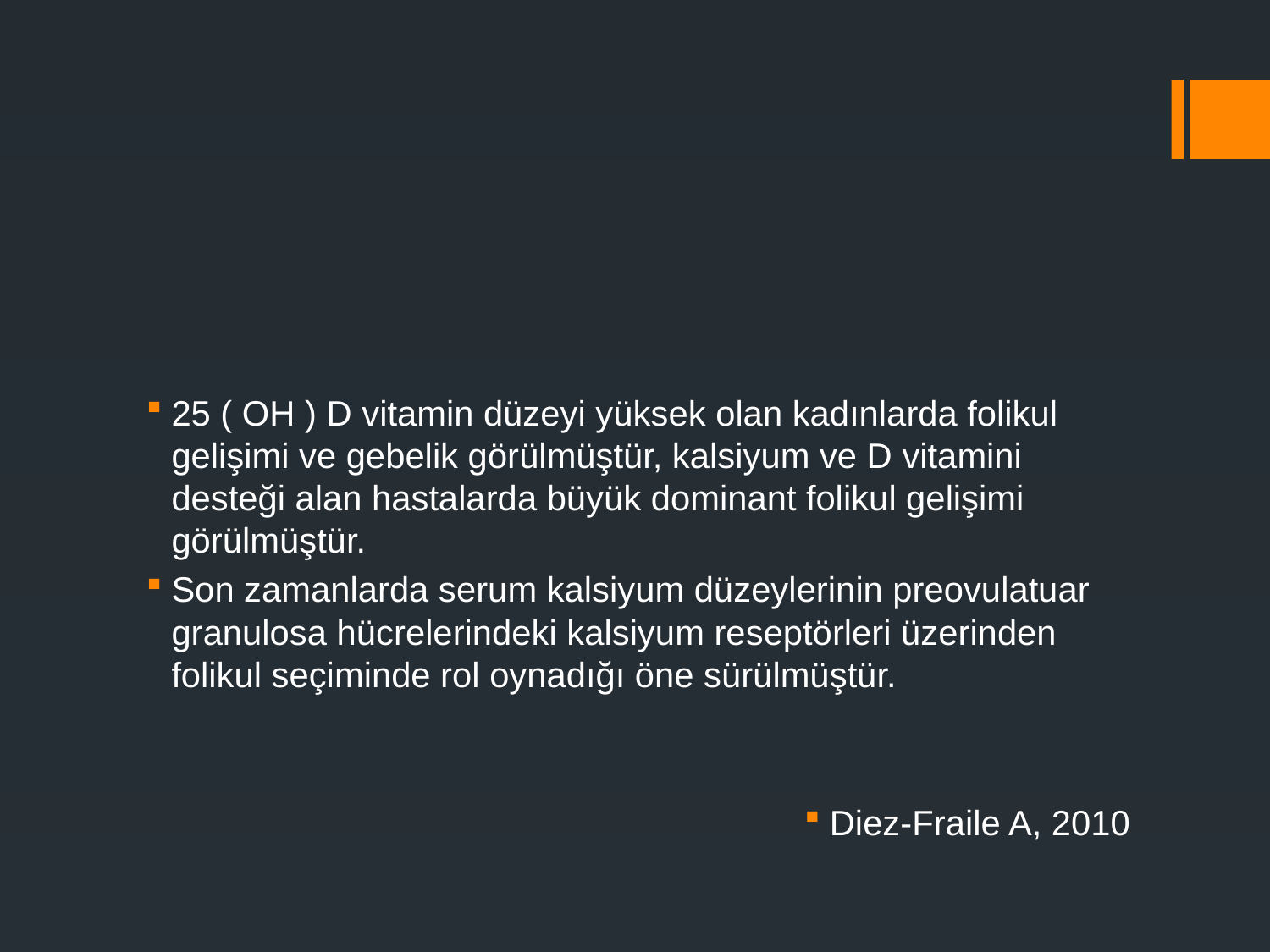

#
25 ( OH ) D vitamin düzeyi yüksek olan kadınlarda folikul gelişimi ve gebelik görülmüştür, kalsiyum ve D vitamini desteği alan hastalarda büyük dominant folikul gelişimi görülmüştür.
Son zamanlarda serum kalsiyum düzeylerinin preovulatuar granulosa hücrelerindeki kalsiyum reseptörleri üzerinden folikul seçiminde rol oynadığı öne sürülmüştür.

Diez-Fraile A, 2010